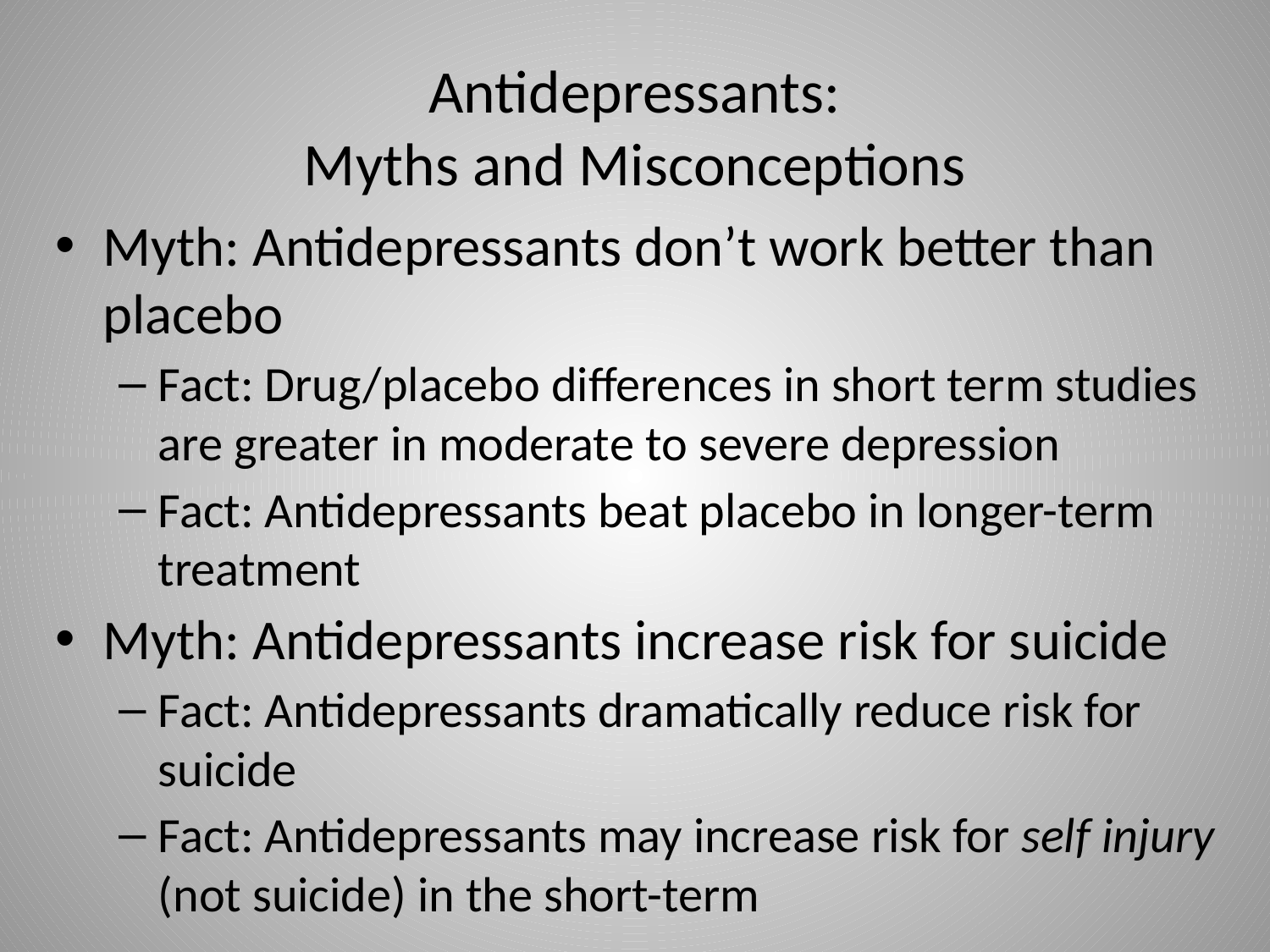

# Antidepressants: Myths and Misconceptions
Myth: Antidepressants don’t work better than placebo
Fact: Drug/placebo differences in short term studies are greater in moderate to severe depression
Fact: Antidepressants beat placebo in longer-term treatment
Myth: Antidepressants increase risk for suicide
Fact: Antidepressants dramatically reduce risk for suicide
Fact: Antidepressants may increase risk for self injury (not suicide) in the short-term